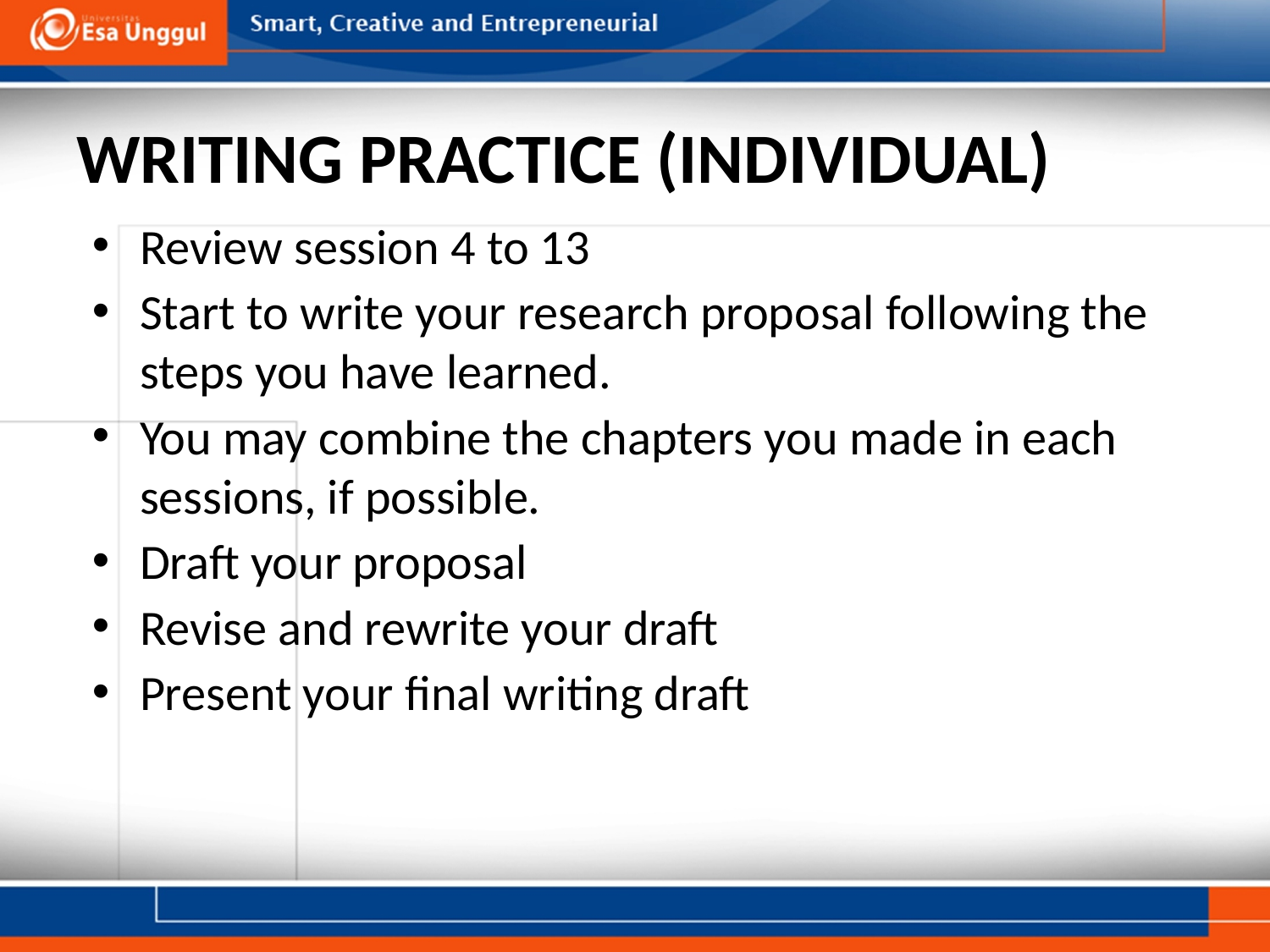

# WRITING PRACTICE (INDIVIDUAL)
Review session 4 to 13
Start to write your research proposal following the steps you have learned.
You may combine the chapters you made in each sessions, if possible.
Draft your proposal
Revise and rewrite your draft
Present your final writing draft